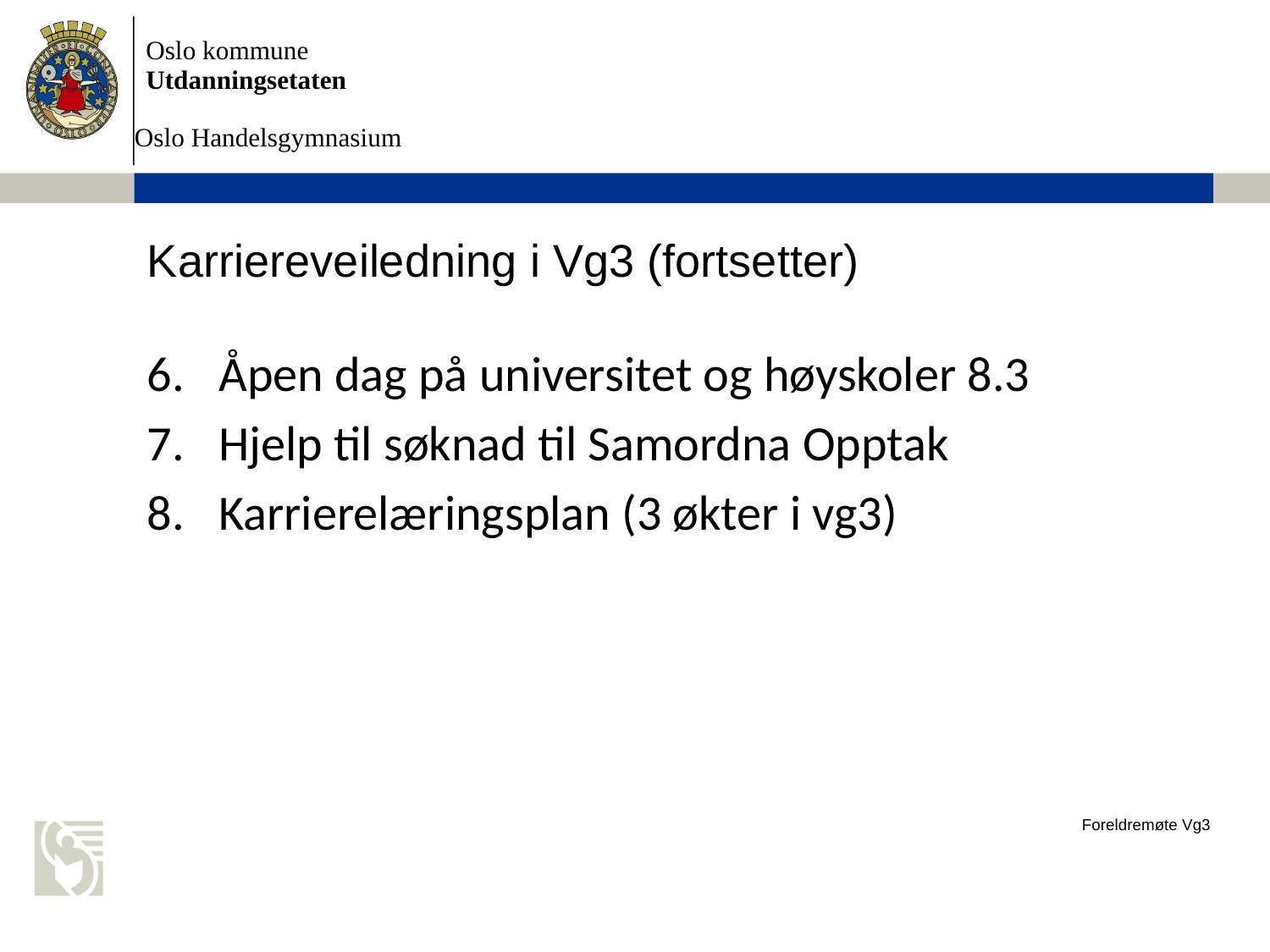

# Karriereveiledning i Vg3 (fortsetter)
Åpen dag på universitet og høyskoler 8.3
Hjelp til søknad til Samordna Opptak
Karrierelæringsplan (3 økter i vg3)
Foreldremøte Vg3